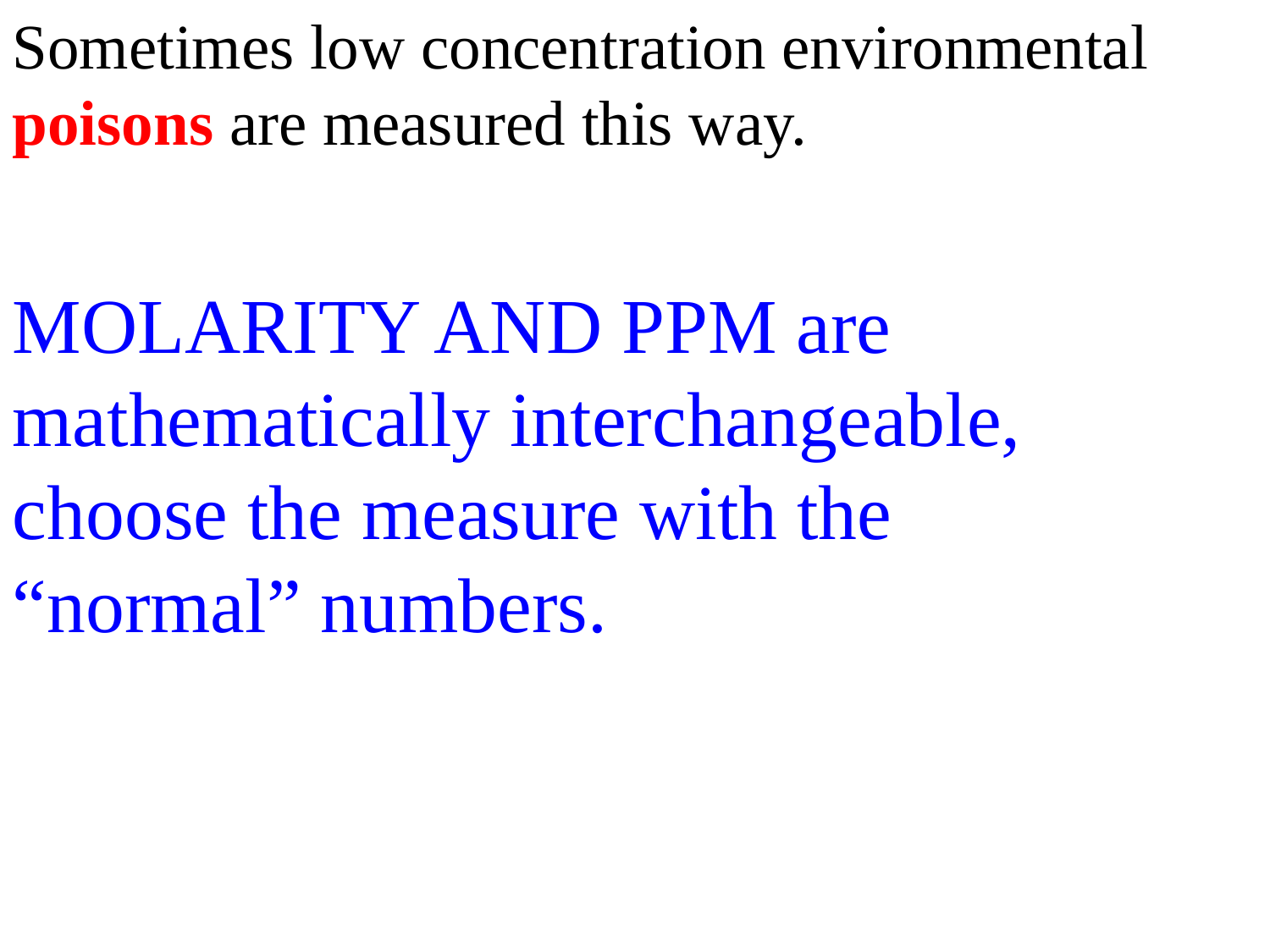

Sometimes low concentration environmental poisons are measured this way.

MOLARITY AND PPM are mathematically interchangeable,
choose the measure with the
“normal” numbers.